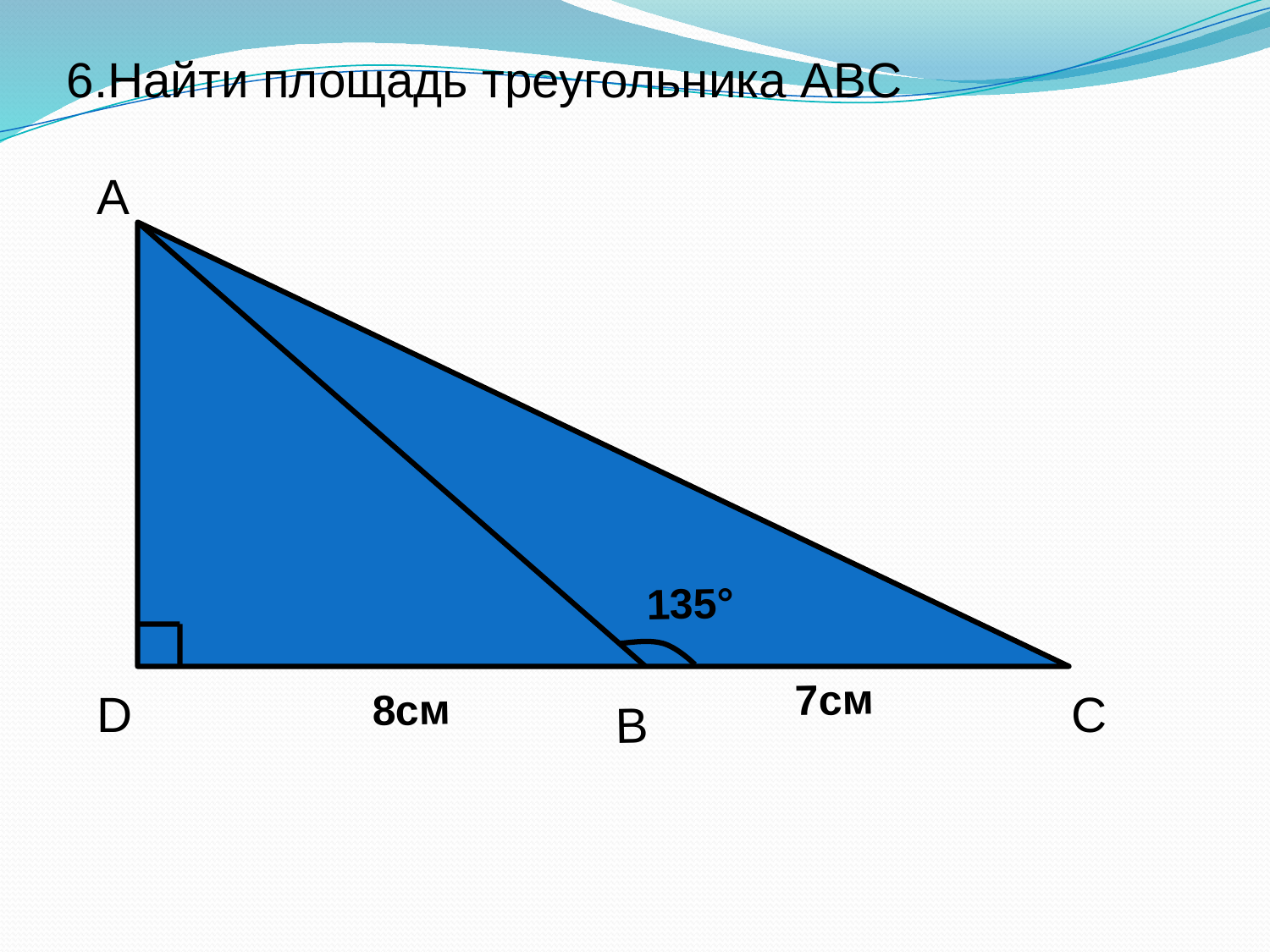

6.Найти площадь треугольника ABC
A

135°
7см
8см
D
C
B